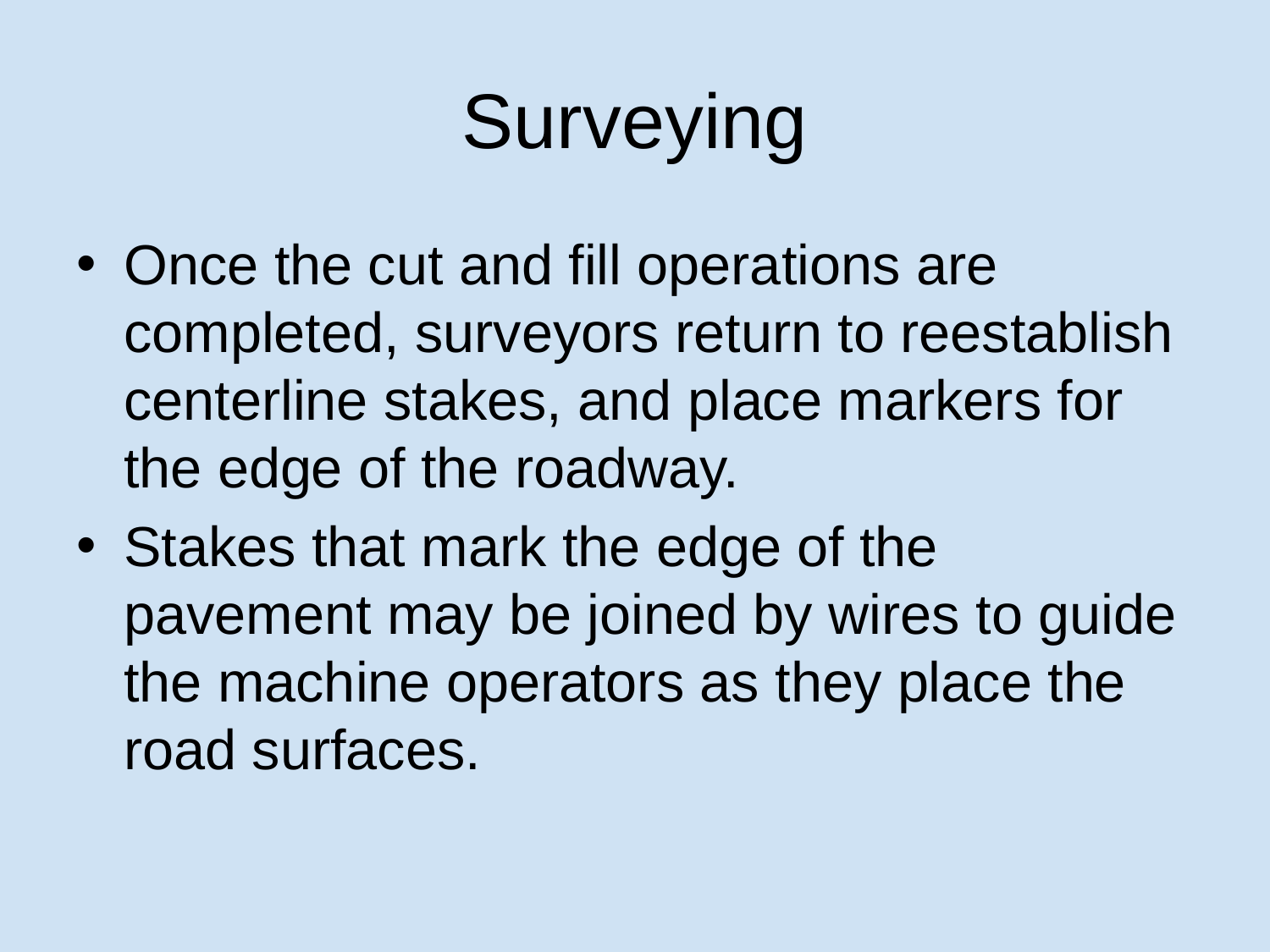

# Surveying
Once the cut and fill operations are completed, surveyors return to reestablish centerline stakes, and place markers for the edge of the roadway.
Stakes that mark the edge of the pavement may be joined by wires to guide the machine operators as they place the road surfaces.